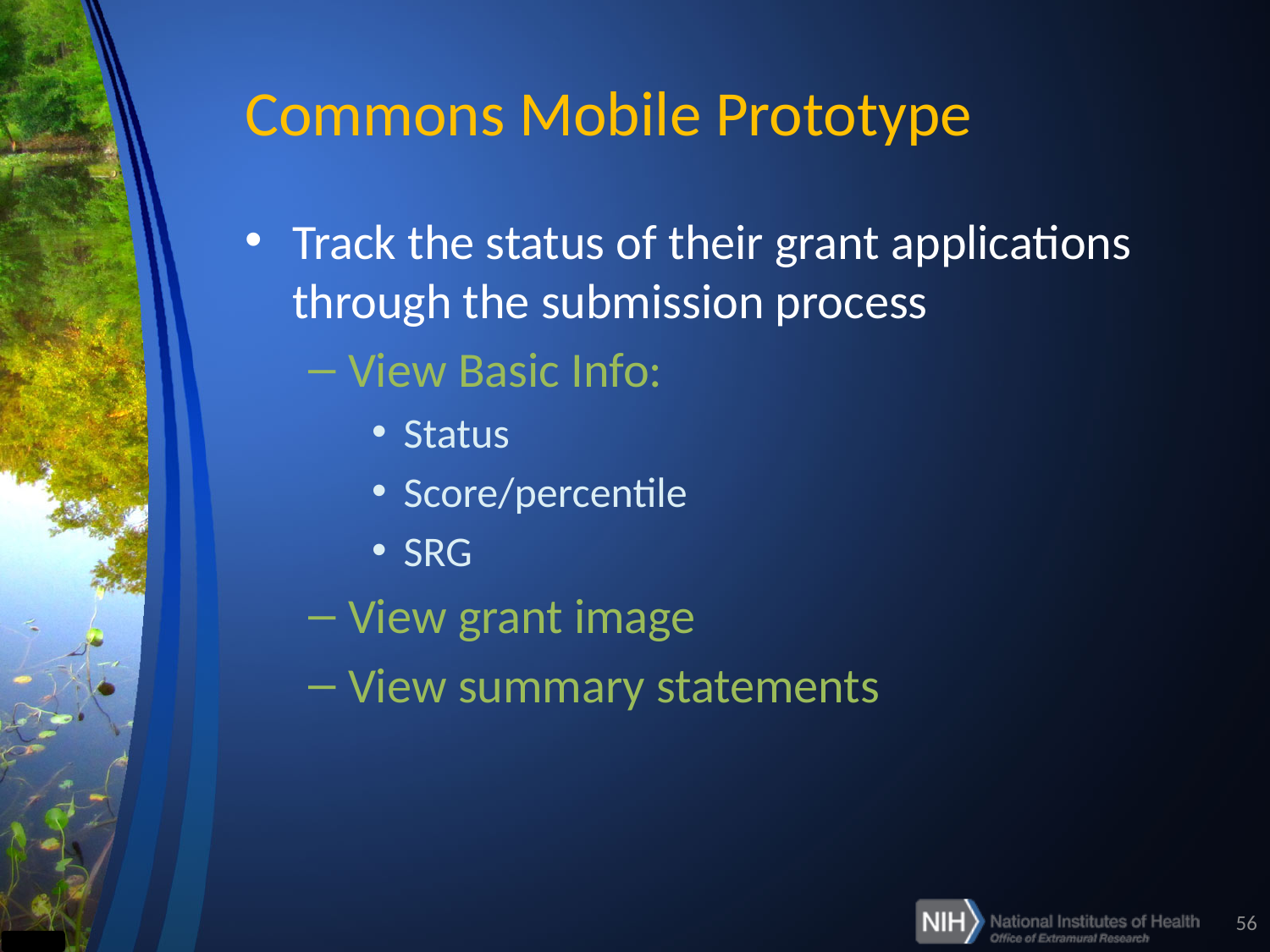

# Commons Mobile Prototype
Track the status of their grant applications through the submission process
View Basic Info:
Status
Score/percentile
SRG
View grant image
View summary statements
56